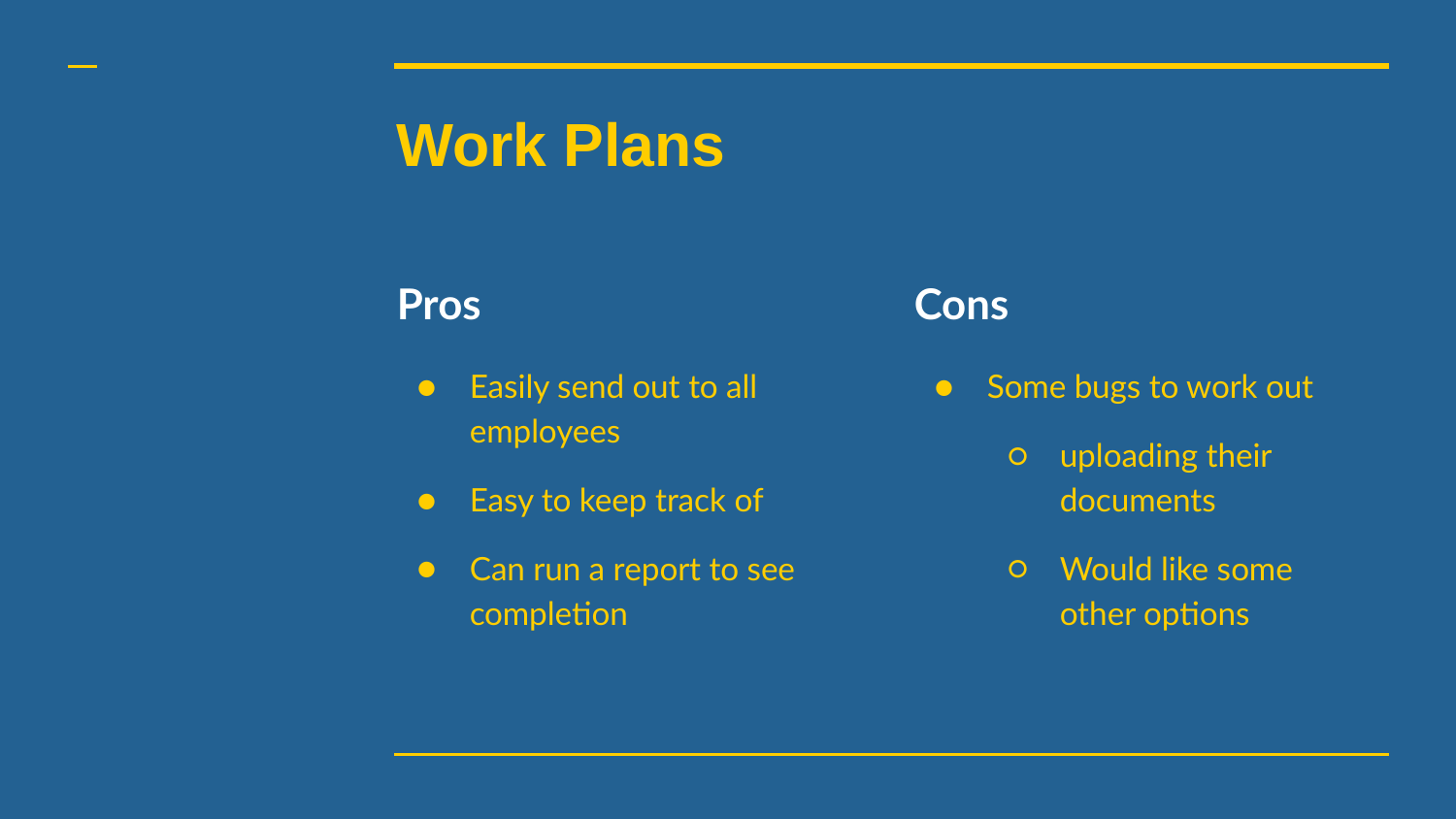

# Work Plans
Pros
Easily send out to all employees
Easy to keep track of
Can run a report to see completion
Cons
Some bugs to work out
uploading their documents
Would like some other options